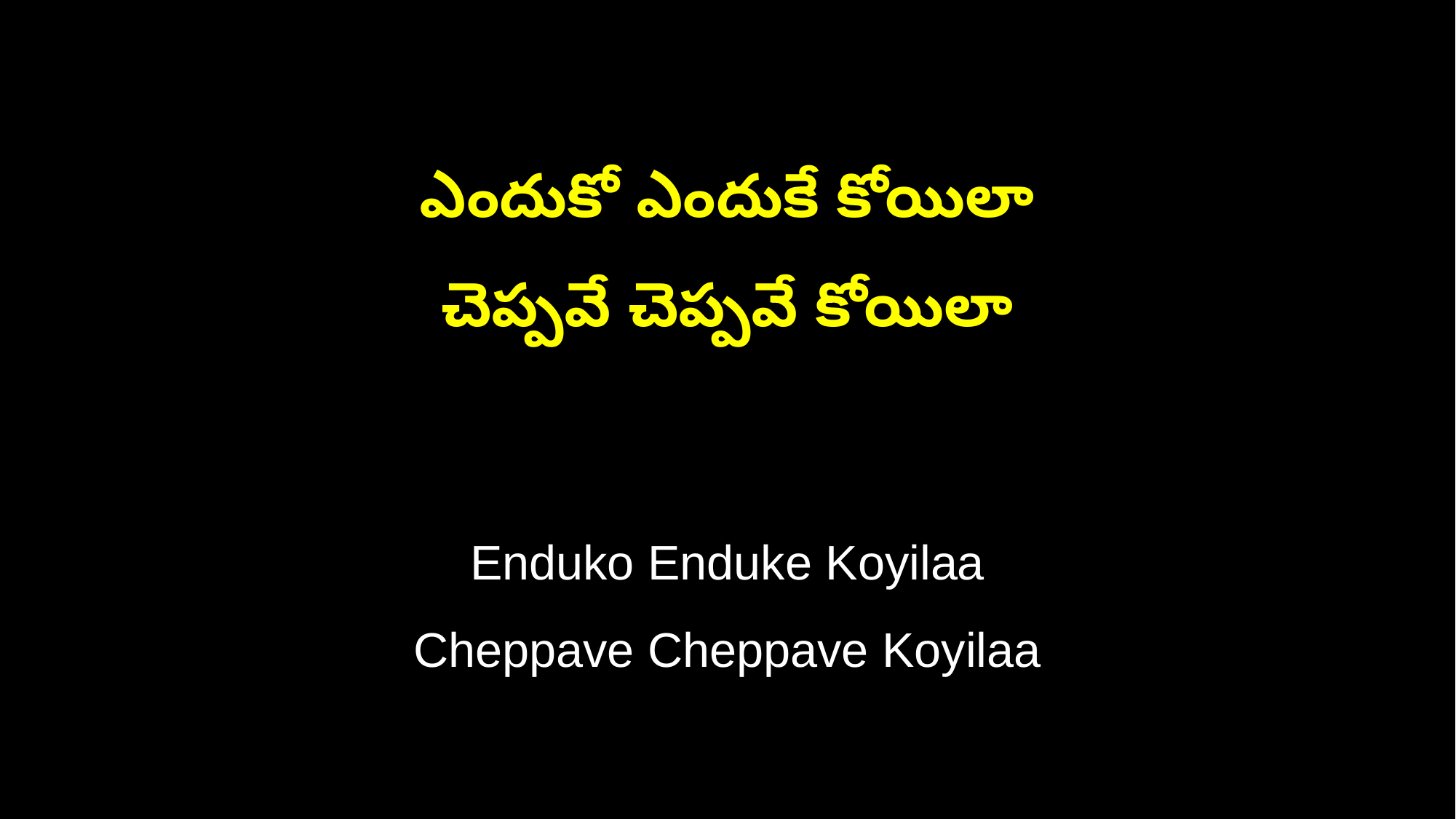

ఎందుకో ఎందుకే కోయిలా
చెప్పవే చెప్పవే కోయిలా
Enduko Enduke Koyilaa
Cheppave Cheppave Koyilaa